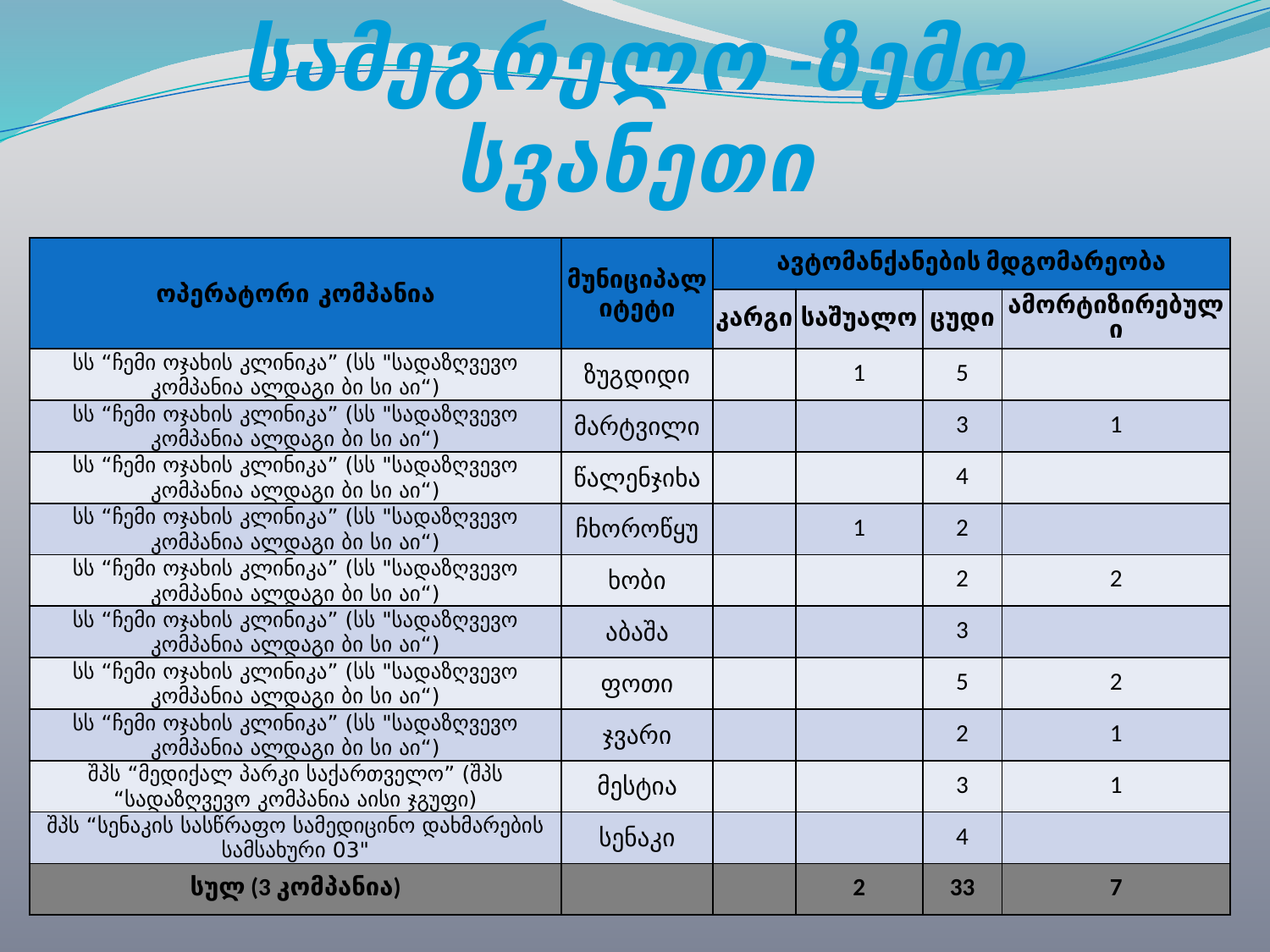

# სამეგრელო -ზემო სვანეთი
| ოპერატორი კომპანია | მუნიციპალიტეტი | ავტომანქანების მდგომარეობა |  |  |  |
| --- | --- | --- | --- | --- | --- |
|  |  | კარგი | საშუალო | ცუდი | ამორტიზირებული |
| სს “ჩემი ოჯახის კლინიკა” (სს "სადაზღვევო კომპანია ალდაგი ბი სი აი“) | ზუგდიდი |  | 1 | 5 |  |
| სს “ჩემი ოჯახის კლინიკა” (სს "სადაზღვევო კომპანია ალდაგი ბი სი აი“) | მარტვილი |  |  | 3 | 1 |
| სს “ჩემი ოჯახის კლინიკა” (სს "სადაზღვევო კომპანია ალდაგი ბი სი აი“) | წალენჯიხა |  |  | 4 |  |
| სს “ჩემი ოჯახის კლინიკა” (სს "სადაზღვევო კომპანია ალდაგი ბი სი აი“) | ჩხოროწყუ |  | 1 | 2 |  |
| სს “ჩემი ოჯახის კლინიკა” (სს "სადაზღვევო კომპანია ალდაგი ბი სი აი“) | ხობი |  |  | 2 | 2 |
| სს “ჩემი ოჯახის კლინიკა” (სს "სადაზღვევო კომპანია ალდაგი ბი სი აი“) | აბაშა |  |  | 3 |  |
| სს “ჩემი ოჯახის კლინიკა” (სს "სადაზღვევო კომპანია ალდაგი ბი სი აი“) | ფოთი |  |  | 5 | 2 |
| სს “ჩემი ოჯახის კლინიკა” (სს "სადაზღვევო კომპანია ალდაგი ბი სი აი“) | ჯვარი |  |  | 2 | 1 |
| შპს “მედიქალ პარკი საქართველო” (შპს “სადაზღვევო კომპანია აისი ჯგუფი) | მესტია |  |  | 3 | 1 |
| შპს “სენაკის სასწრაფო სამედიცინო დახმარების სამსახური 03" | სენაკი |  |  | 4 |  |
| სულ (3 კომპანია) |  |  | 2 | 33 | 7 |